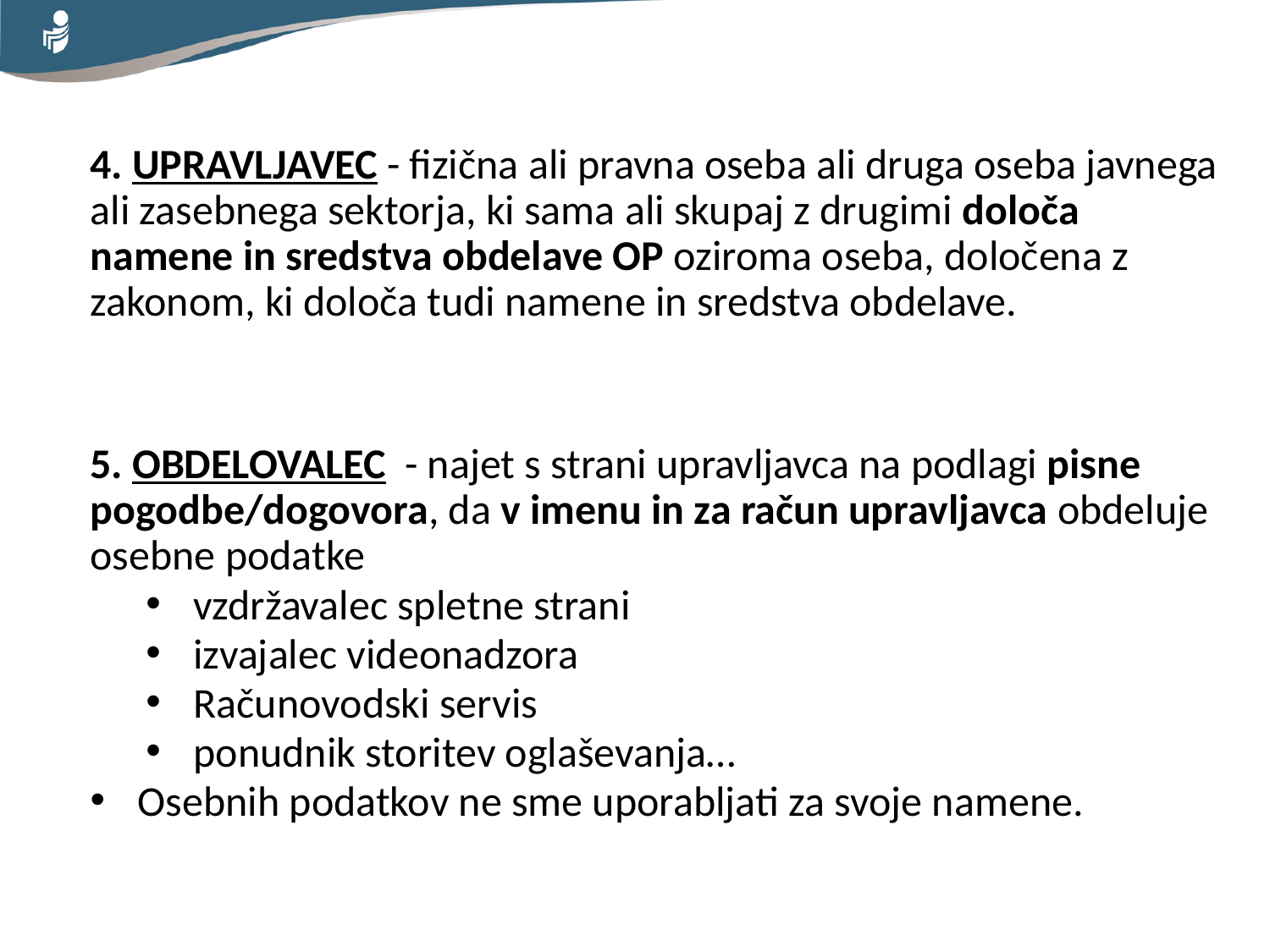

4. UPRAVLJAVEC - fizična ali pravna oseba ali druga oseba javnega ali zasebnega sektorja, ki sama ali skupaj z drugimi določa namene in sredstva obdelave OP oziroma oseba, določena z zakonom, ki določa tudi namene in sredstva obdelave.

5. OBDELOVALEC  - najet s strani upravljavca na podlagi pisne pogodbe/dogovora, da v imenu in za račun upravljavca obdeluje osebne podatke
vzdržavalec spletne strani
izvajalec videonadzora
Računovodski servis
ponudnik storitev oglaševanja…
Osebnih podatkov ne sme uporabljati za svoje namene.